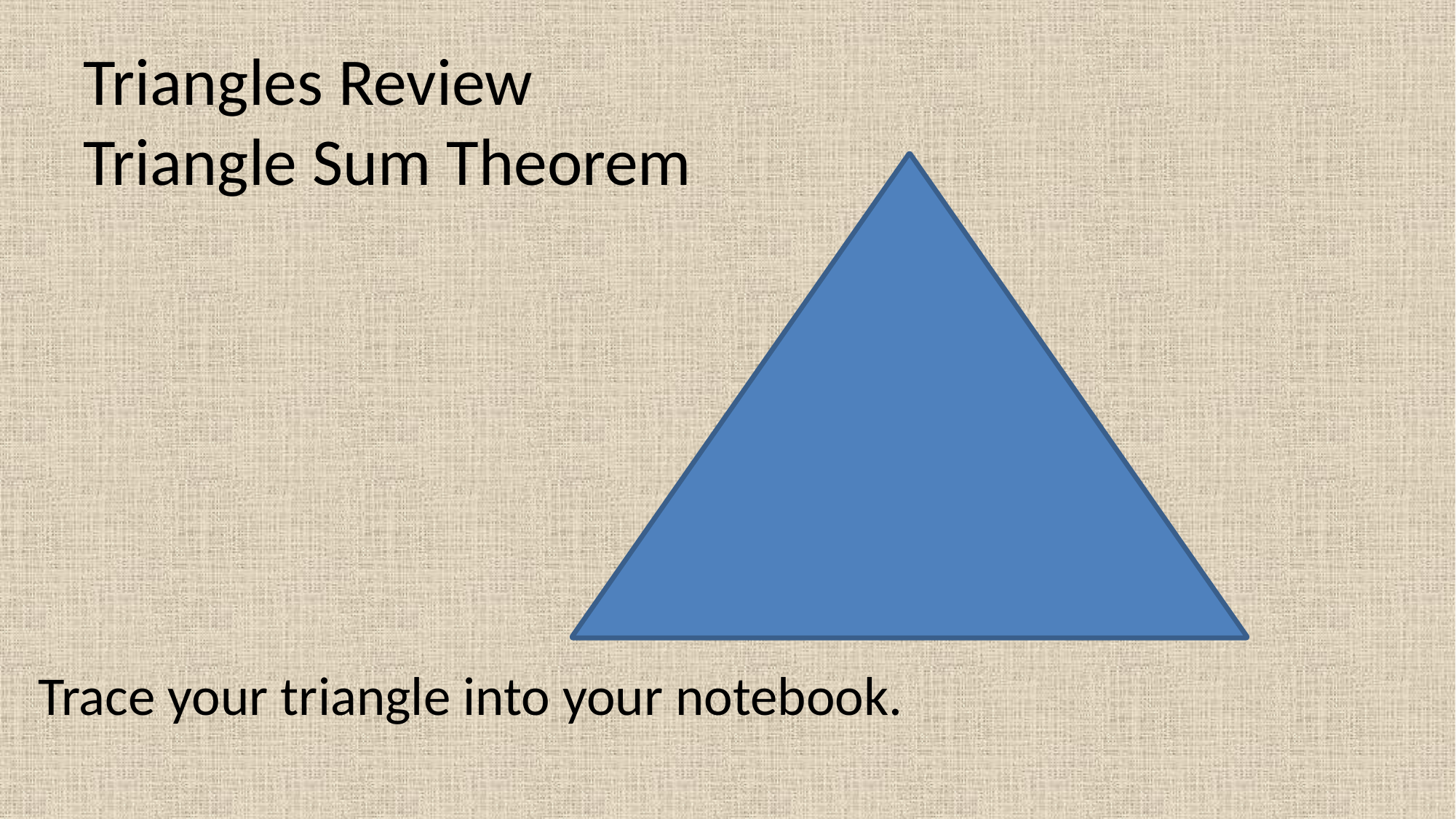

# Triangles Review Triangle Sum Theorem

Trace your triangle into your notebook.